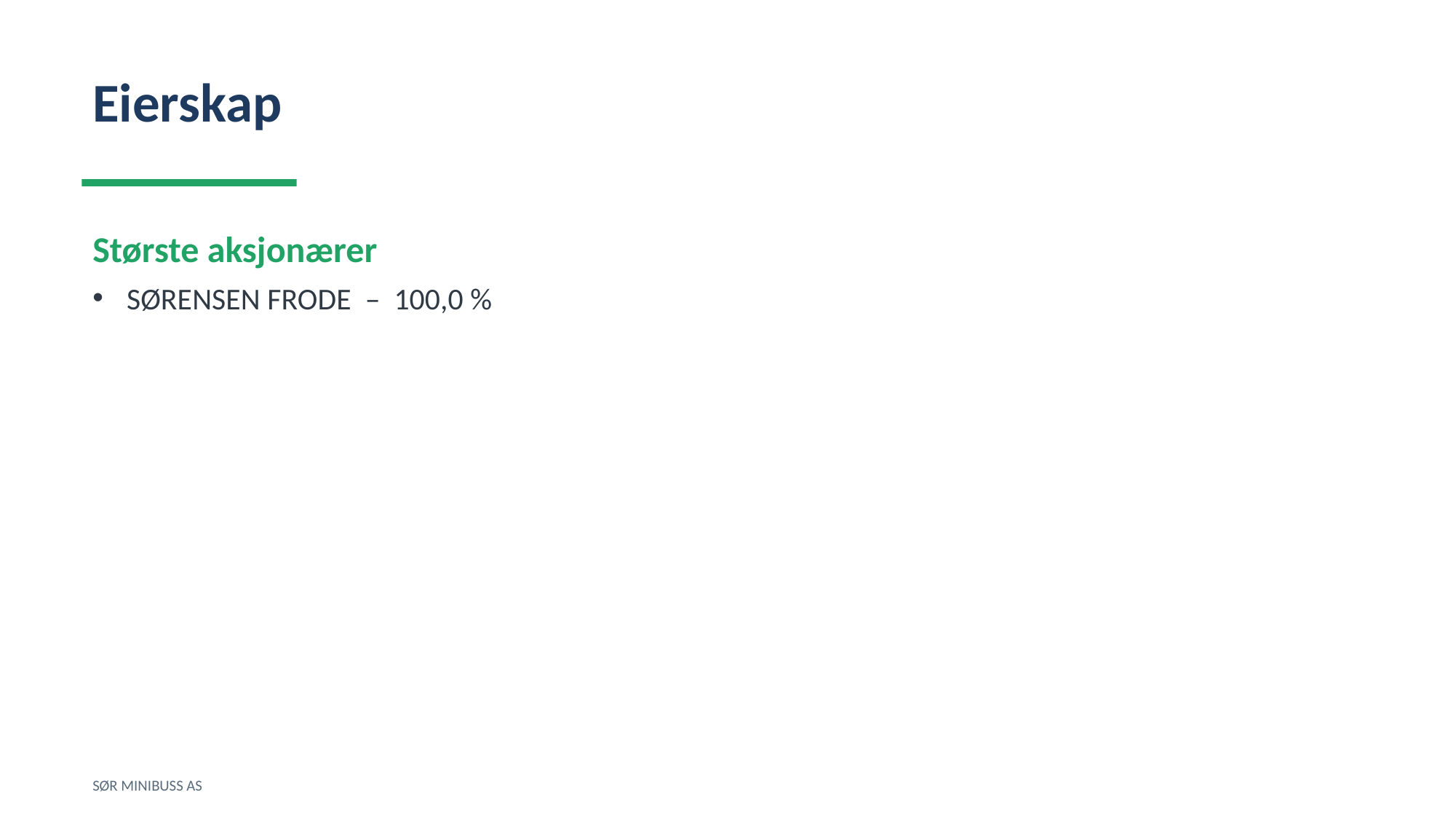

Eierskap

Største aksjonærer
SØRENSEN FRODE  –  100,0 %
SØR MINIBUSS AS